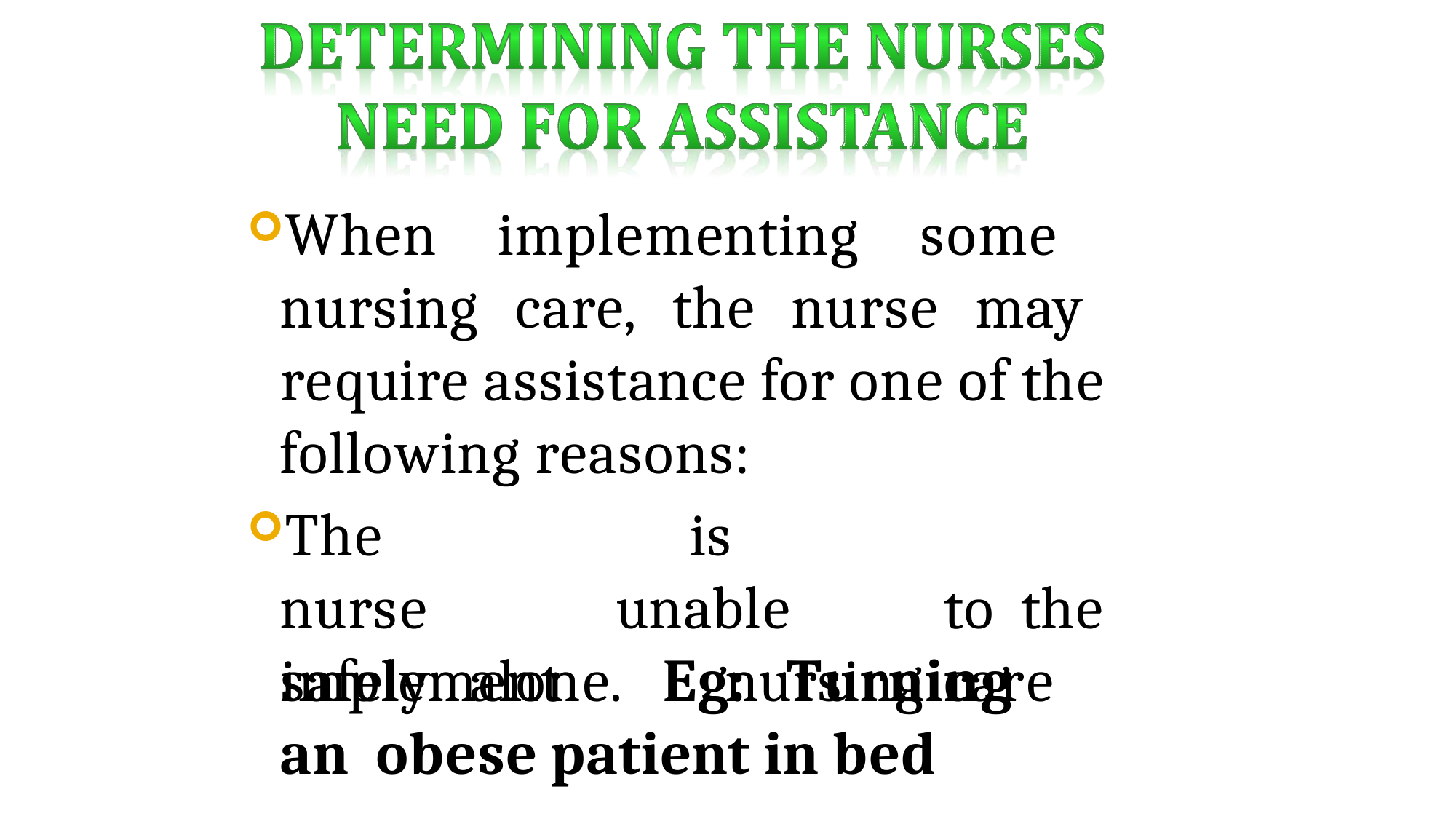

When implementing some  nursing care, the nurse may  require assistance for one of the  following reasons:
The	nurse  implement
is		unable		to  the	nursing	care
safely	alone.	Eg:	Turning	an  obese patient in bed